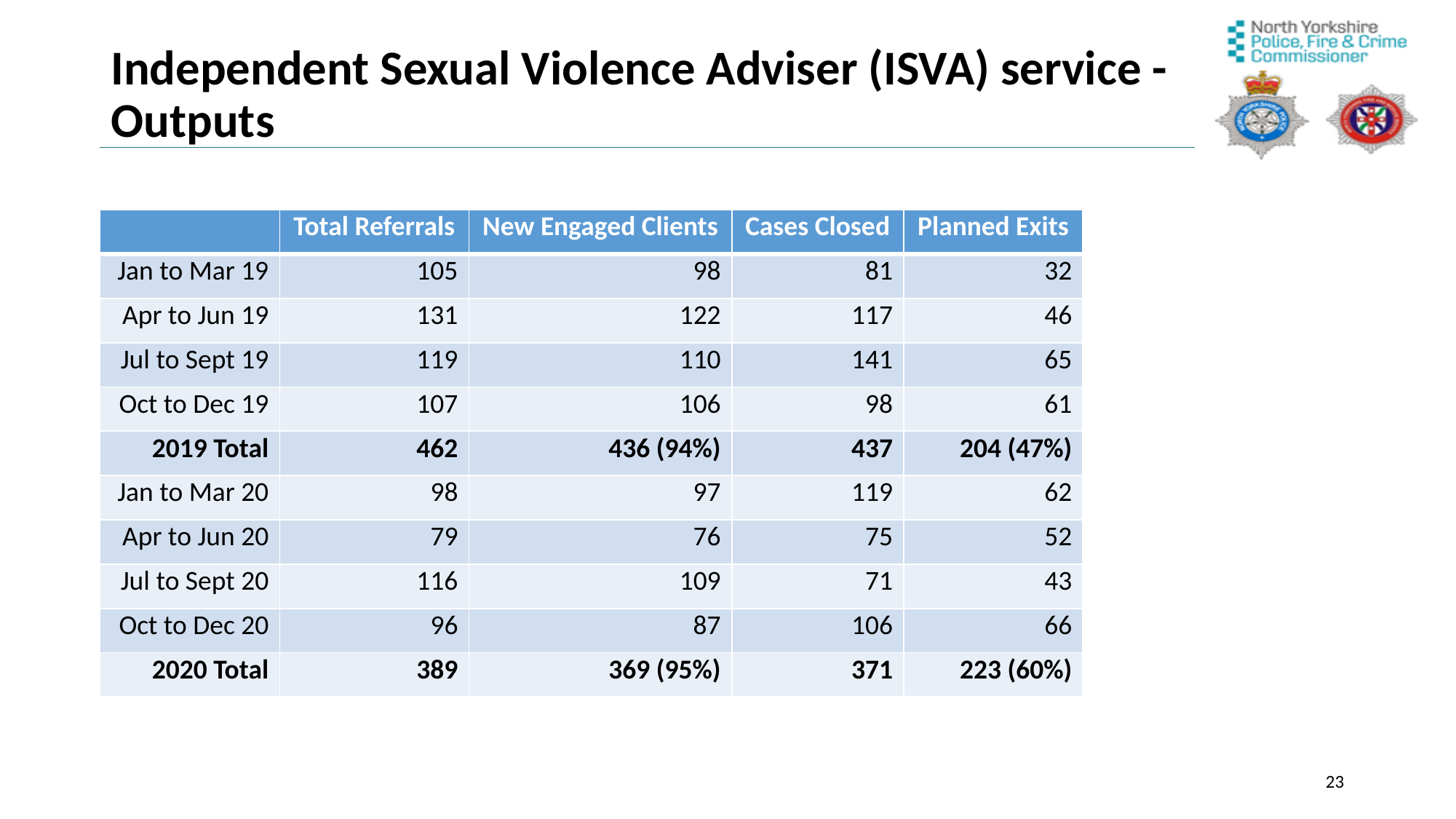

# Independent Sexual Violence Adviser (ISVA) service - Outputs
|  | Total Referrals | New Engaged Clients | Cases Closed | Planned Exits |
| --- | --- | --- | --- | --- |
| Jan to Mar 19 | 105 | 98 | 81 | 32 |
| Apr to Jun 19 | 131 | 122 | 117 | 46 |
| Jul to Sept 19 | 119 | 110 | 141 | 65 |
| Oct to Dec 19 | 107 | 106 | 98 | 61 |
| 2019 Total | 462 | 436 (94%) | 437 | 204 (47%) |
| Jan to Mar 20 | 98 | 97 | 119 | 62 |
| Apr to Jun 20 | 79 | 76 | 75 | 52 |
| Jul to Sept 20 | 116 | 109 | 71 | 43 |
| Oct to Dec 20 | 96 | 87 | 106 | 66 |
| 2020 Total | 389 | 369 (95%) | 371 | 223 (60%) |
23